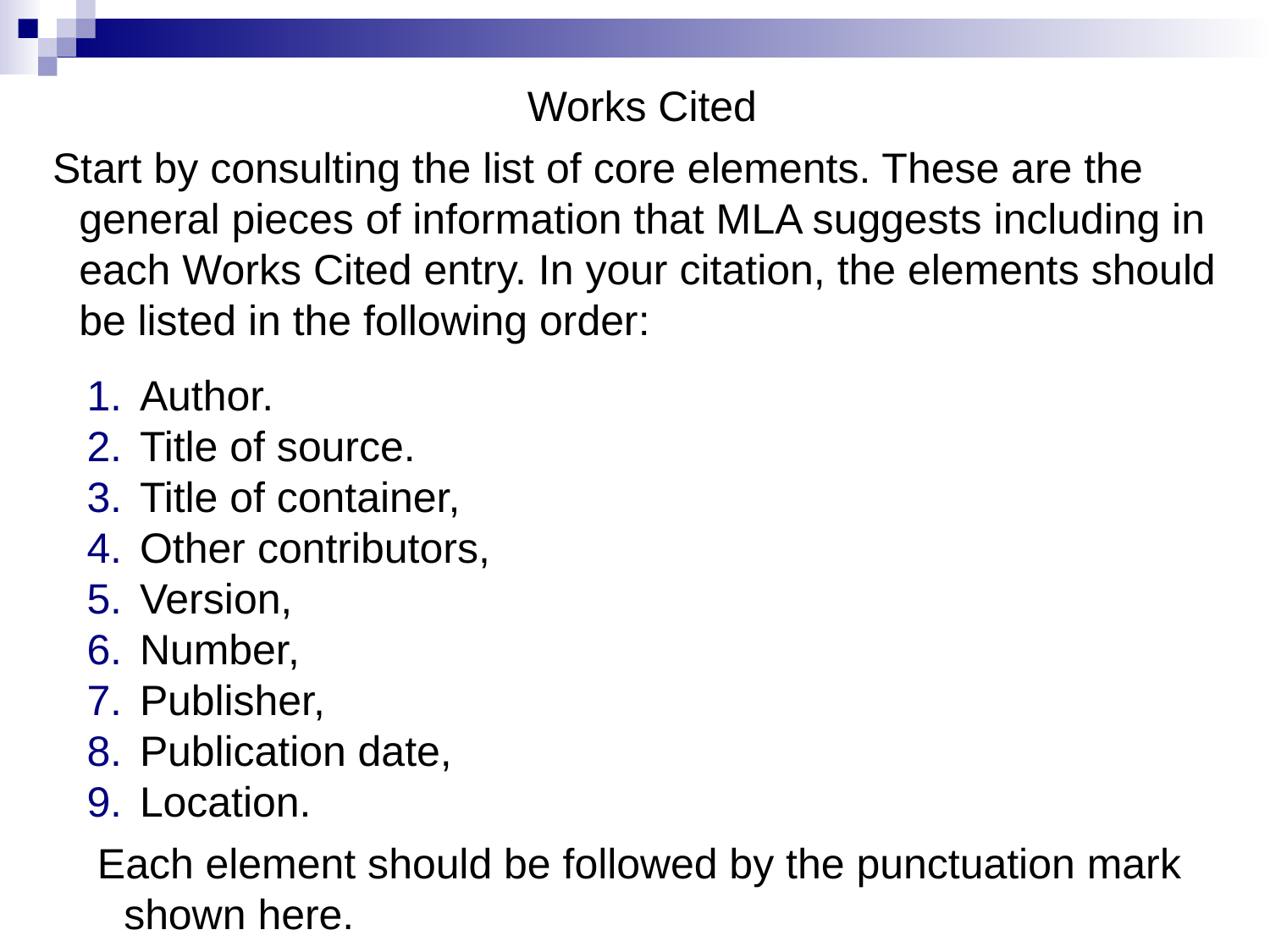

# Works Cited
Start by consulting the list of core elements. These are the general pieces of information that MLA suggests including in each Works Cited entry. In your citation, the elements should be listed in the following order:

Author.
Title of source.
Title of container,
Other contributors,
Version,
Number,
Publisher,
Publication date,
Location.
Each element should be followed by the punctuation mark shown here.